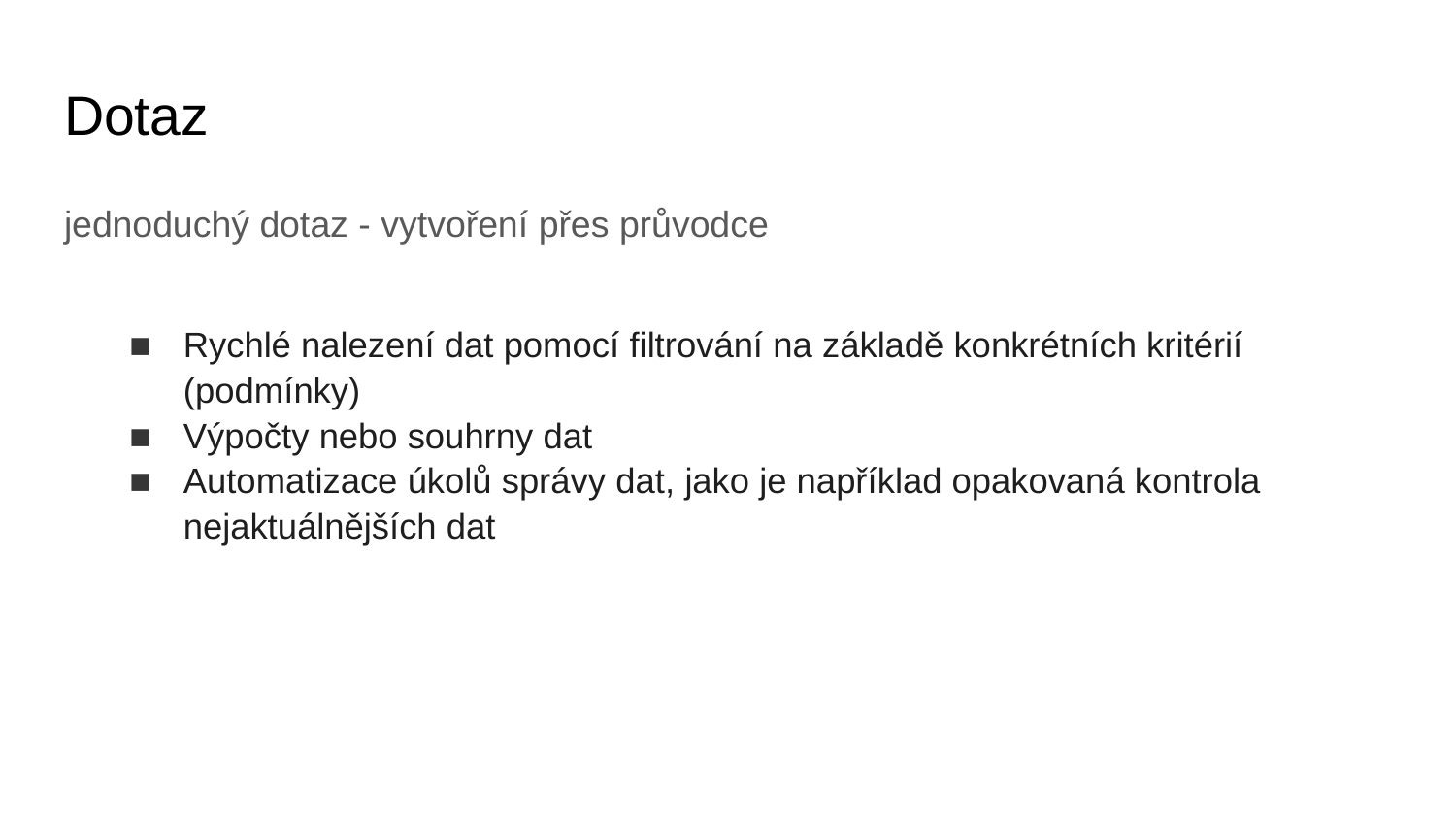

# Dotaz
jednoduchý dotaz - vytvoření přes průvodce
Rychlé nalezení dat pomocí filtrování na základě konkrétních kritérií (podmínky)
Výpočty nebo souhrny dat
Automatizace úkolů správy dat, jako je například opakovaná kontrola nejaktuálnějších dat